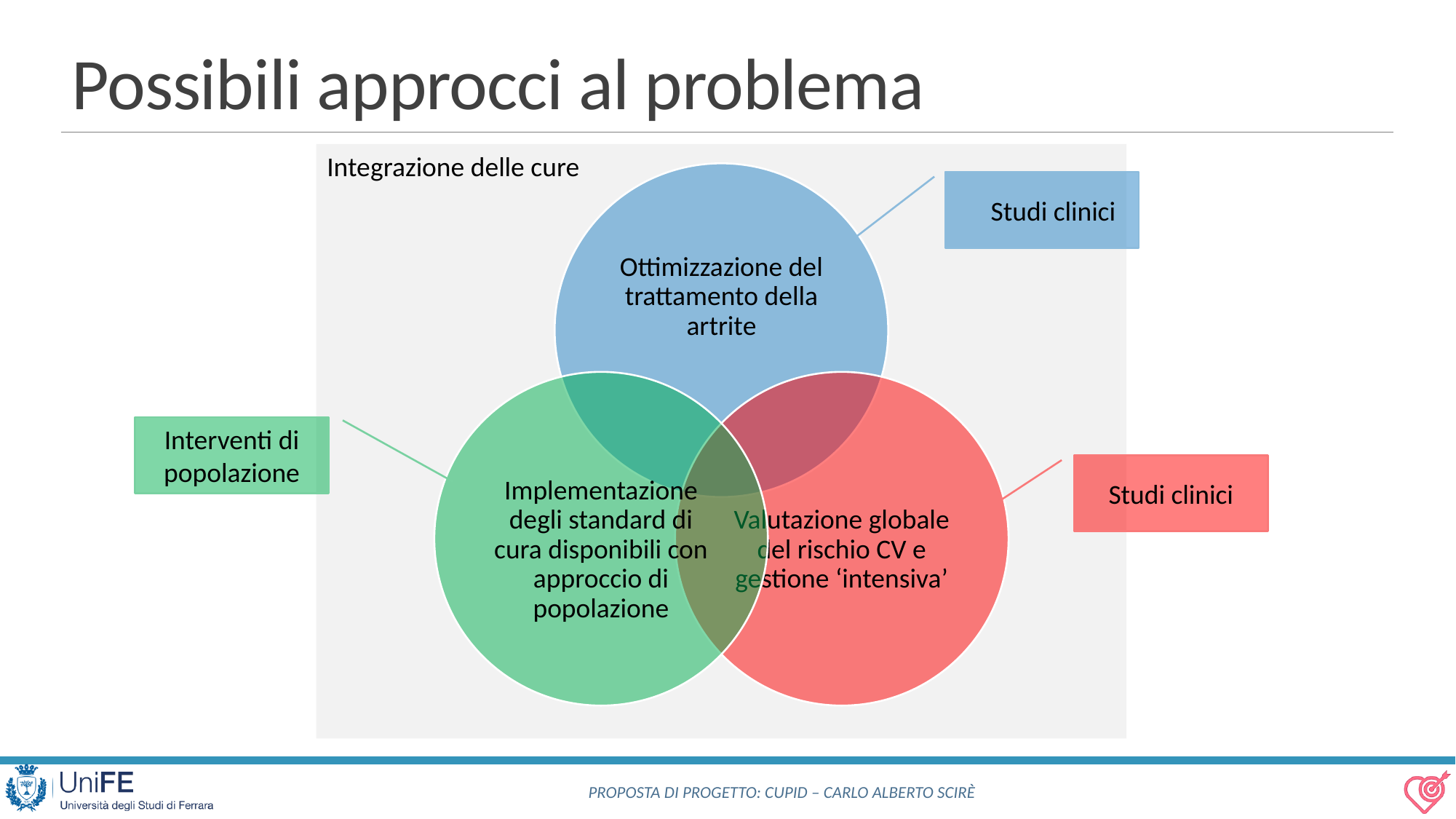

# Possibili approcci al problema
Integrazione delle cure
Ottimizzazione del trattamento della artrite
Valutazione globale del rischio CV e gestione ‘intensiva’
Implementazione degli standard di cura disponibili con approccio di popolazione
Studi clinici
Interventi di popolazione
Studi clinici